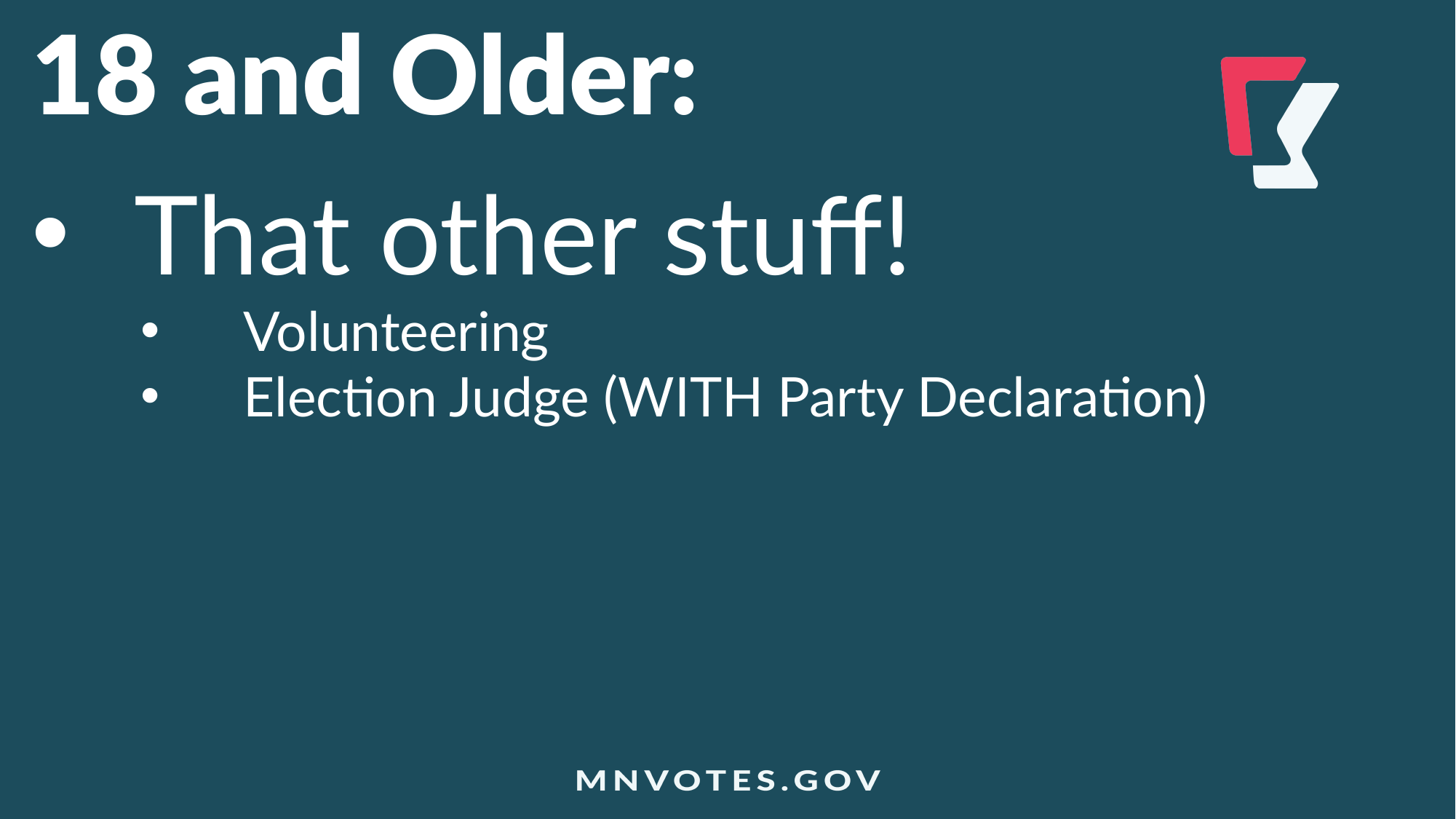

18 and Older:

That other stuff!
Volunteering
Election Judge (WITH Party Declaration)